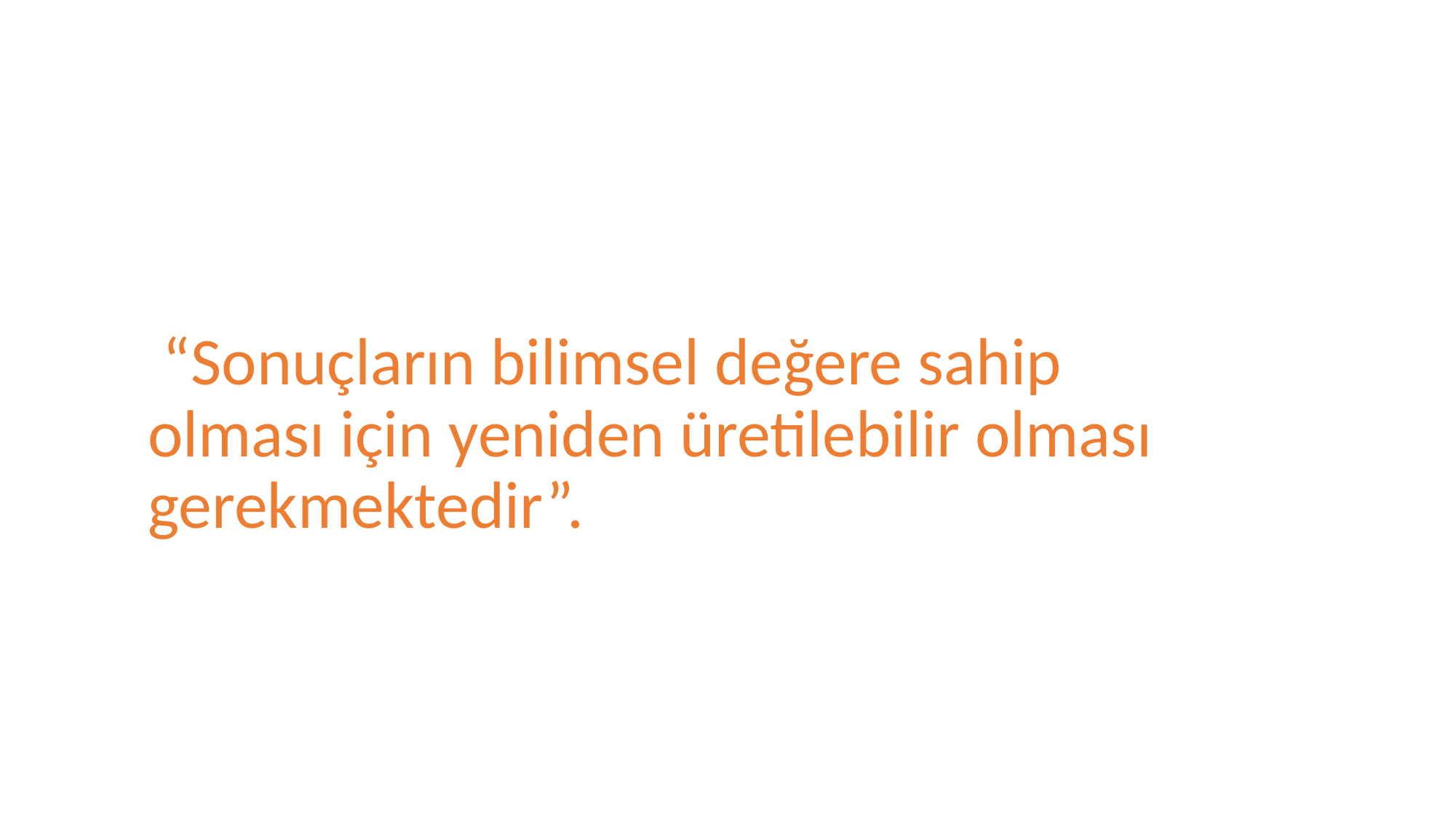

“Sonuçların bilimsel değere sahip olması için yeniden üretilebilir olması gerekmektedir”.